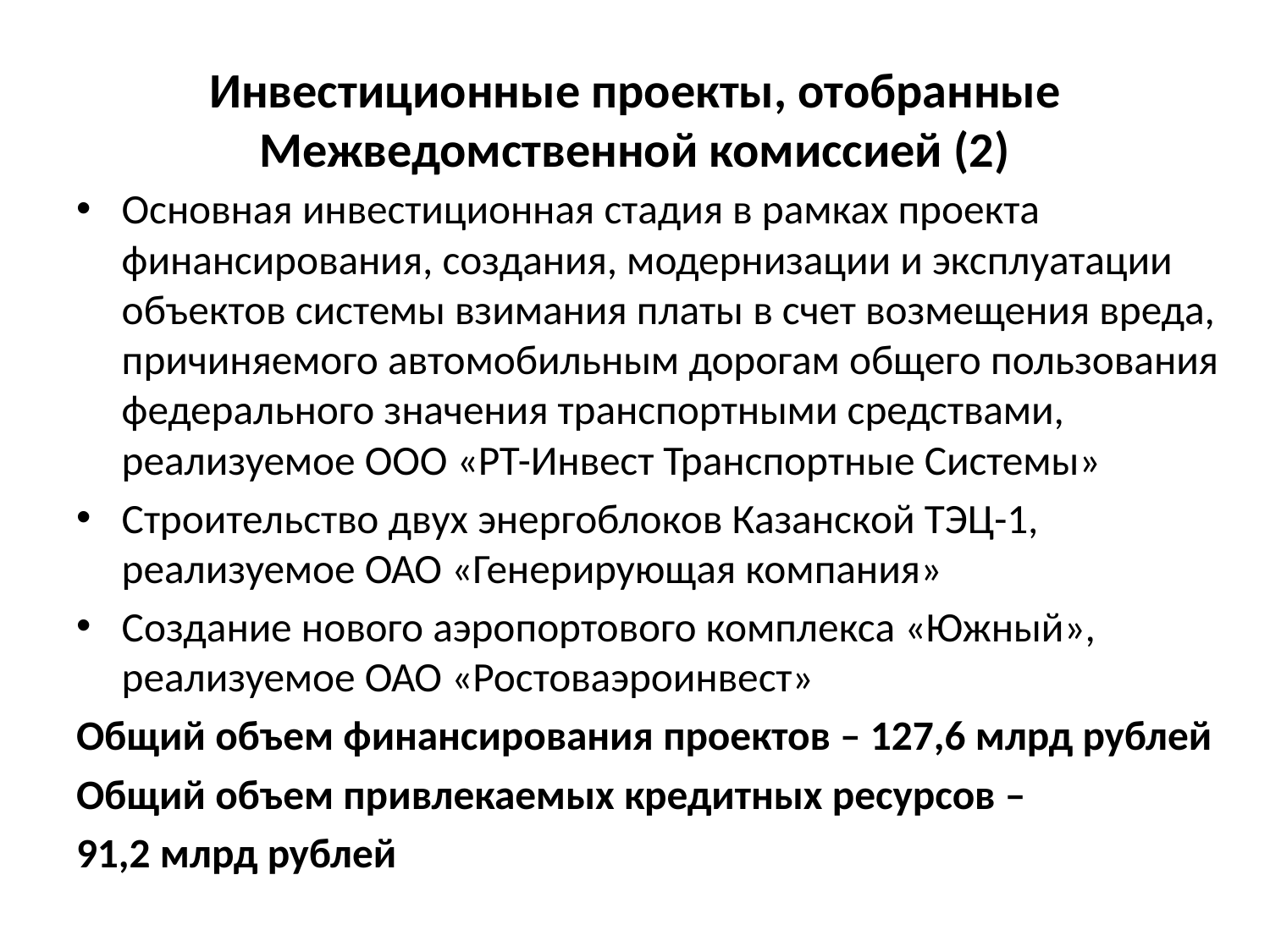

# Инвестиционные проекты, отобранные Межведомственной комиссией (2)
Основная инвестиционная стадия в рамках проекта финансирования, создания, модернизации и эксплуатации объектов системы взимания платы в счет возмещения вреда, причиняемого автомобильным дорогам общего пользования федерального значения транспортными средствами, реализуемое ООО «РТ-Инвест Транспортные Системы»
Строительство двух энергоблоков Казанской ТЭЦ-1, реализуемое ОАО «Генерирующая компания»
Создание нового аэропортового комплекса «Южный», реализуемое ОАО «Ростоваэроинвест»
Общий объем финансирования проектов – 127,6 млрд рублей
Общий объем привлекаемых кредитных ресурсов –
91,2 млрд рублей